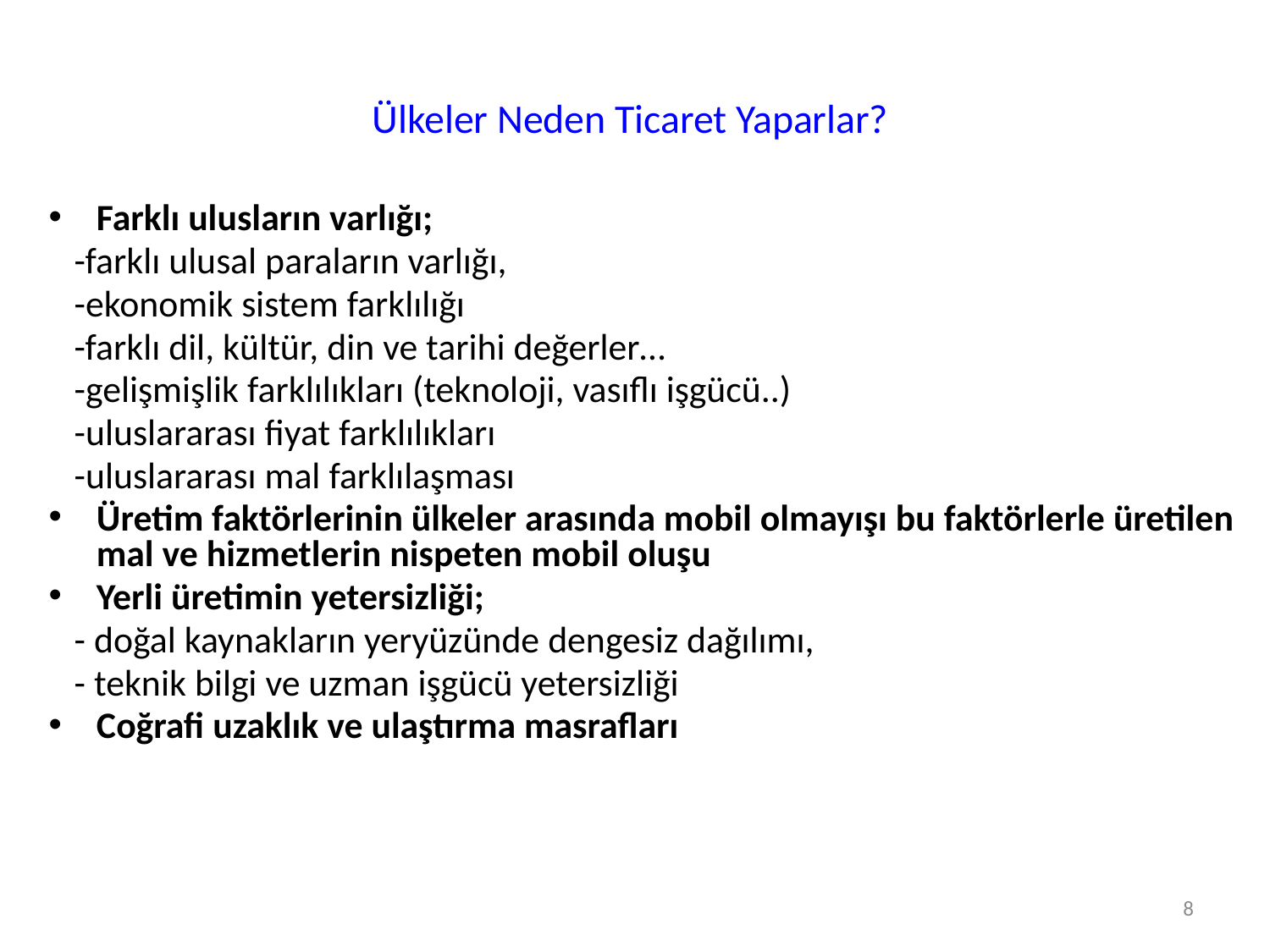

# Ülkeler Neden Ticaret Yaparlar?
Farklı ulusların varlığı;
   -farklı ulusal paraların varlığı,
   -ekonomik sistem farklılığı
   -farklı dil, kültür, din ve tarihi değerler…
   -gelişmişlik farklılıkları (teknoloji, vasıflı işgücü..)
   -uluslararası fiyat farklılıkları
   -uluslararası mal farklılaşması
Üretim faktörlerinin ülkeler arasında mobil olmayışı bu faktörlerle üretilen mal ve hizmetlerin nispeten mobil oluşu
Yerli üretimin yetersizliği;
   - doğal kaynakların yeryüzünde dengesiz dağılımı,
   - teknik bilgi ve uzman işgücü yetersizliği
Coğrafi uzaklık ve ulaştırma masrafları

8